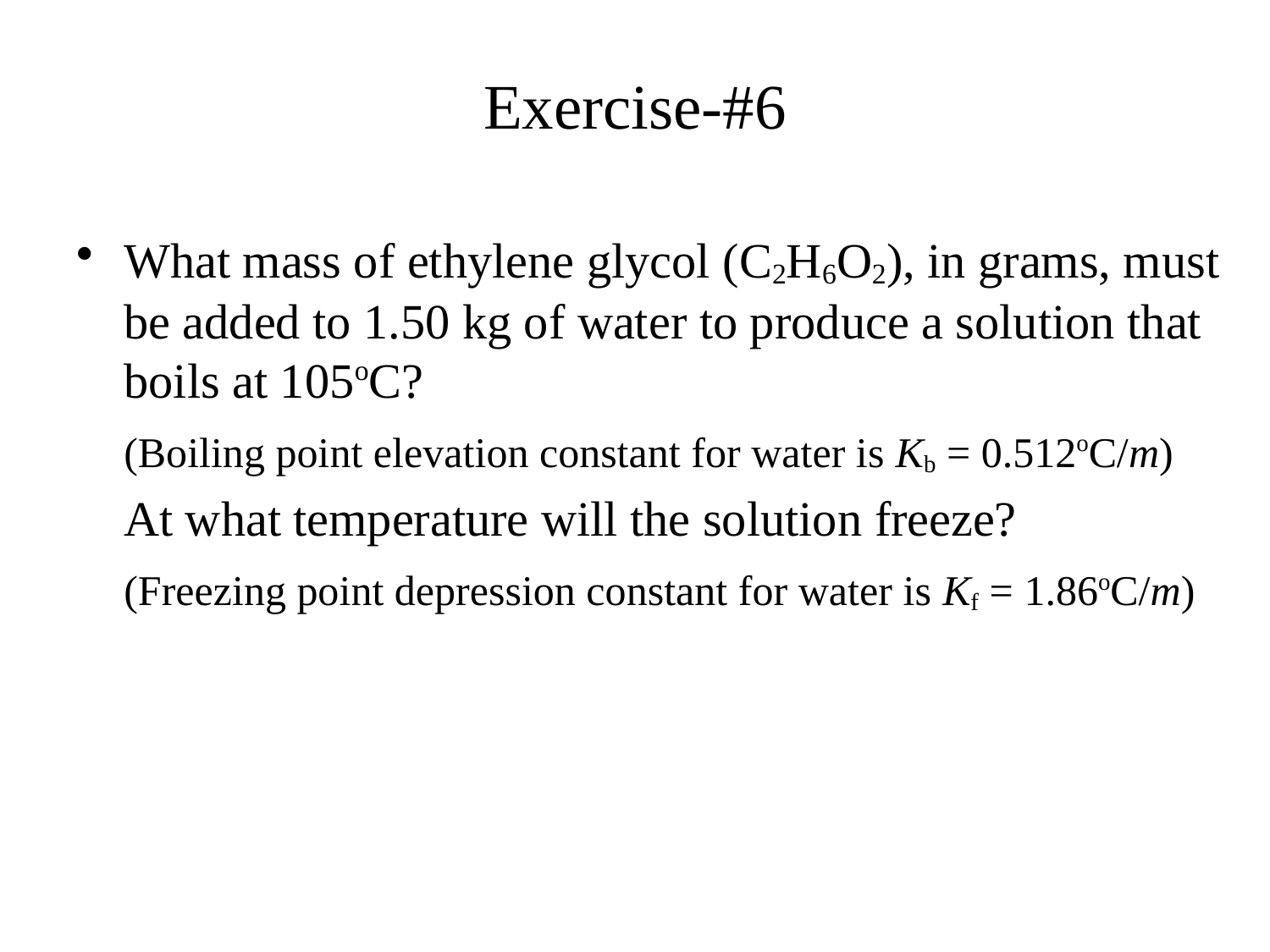

# Exercise-#6
What mass of ethylene glycol (C2H6O2), in grams, must be added to 1.50 kg of water to produce a solution that boils at 105oC?
	(Boiling point elevation constant for water is Kb = 0.512oC/m)
	At what temperature will the solution freeze?
	(Freezing point depression constant for water is Kf = 1.86oC/m)